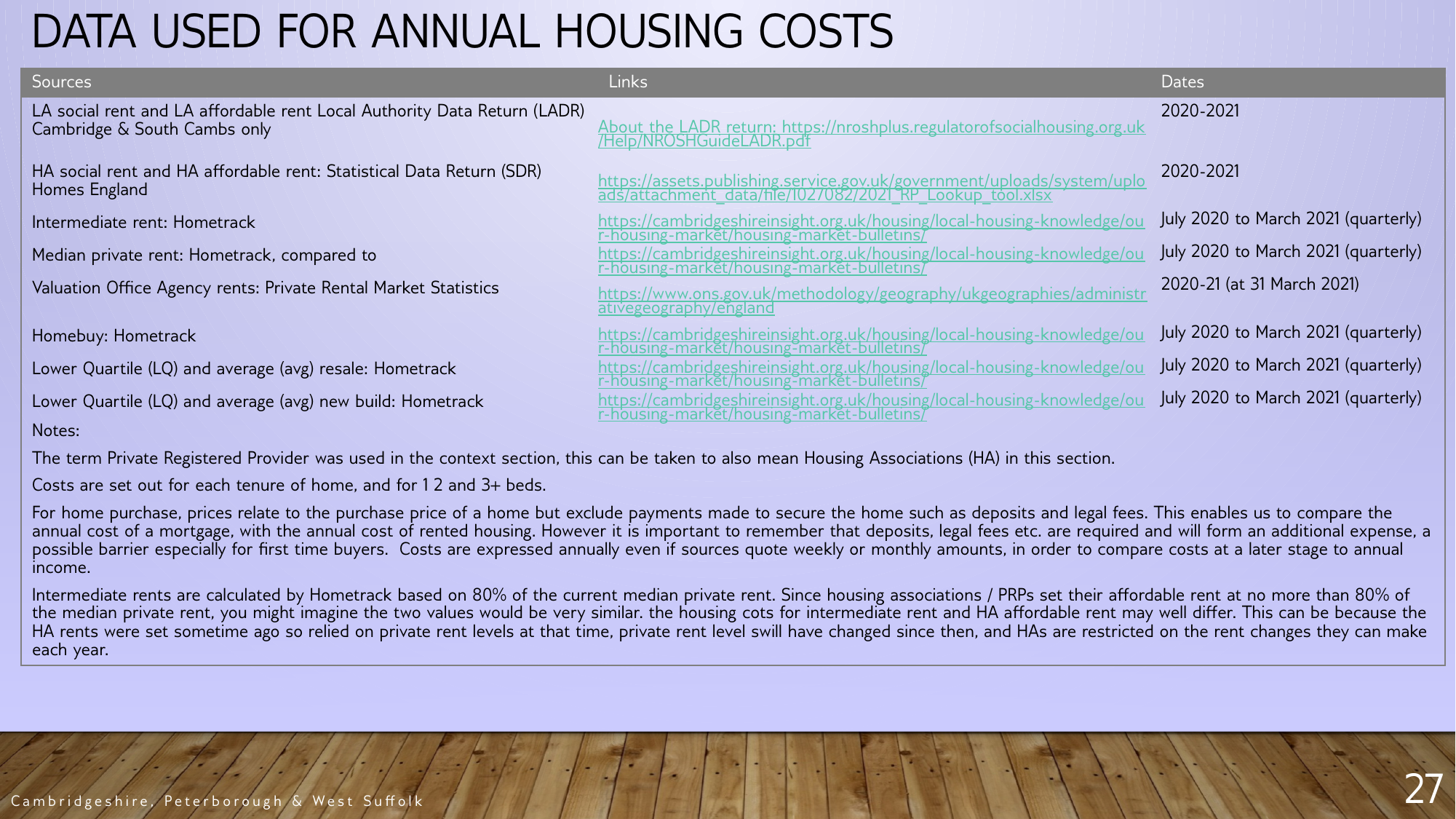

Data used for annual housing costs
| Sources | Links | Dates |
| --- | --- | --- |
| LA social rent and LA affordable rent Local Authority Data Return (LADR) Cambridge & South Cambs only | About the LADR return: https://nroshplus.regulatorofsocialhousing.org.uk/Help/NROSHGuideLADR.pdf | 2020-2021 |
| HA social rent and HA affordable rent: Statistical Data Return (SDR) Homes England | https://assets.publishing.service.gov.uk/government/uploads/system/uploads/attachment\_data/file/1027082/2021\_RP\_Lookup\_tool.xlsx | 2020-2021 |
| Intermediate rent: Hometrack | https://cambridgeshireinsight.org.uk/housing/local-housing-knowledge/our-housing-market/housing-market-bulletins/ | July 2020 to March 2021 (quarterly) |
| Median private rent: Hometrack, compared to | https://cambridgeshireinsight.org.uk/housing/local-housing-knowledge/our-housing-market/housing-market-bulletins/ | July 2020 to March 2021 (quarterly) |
| Valuation Office Agency rents: Private Rental Market Statistics | https://www.ons.gov.uk/methodology/geography/ukgeographies/administrativegeography/england | 2020-21 (at 31 March 2021) |
| Homebuy: Hometrack | https://cambridgeshireinsight.org.uk/housing/local-housing-knowledge/our-housing-market/housing-market-bulletins/ | July 2020 to March 2021 (quarterly) |
| Lower Quartile (LQ) and average (avg) resale: Hometrack | https://cambridgeshireinsight.org.uk/housing/local-housing-knowledge/our-housing-market/housing-market-bulletins/ | July 2020 to March 2021 (quarterly) |
| Lower Quartile (LQ) and average (avg) new build: Hometrack | https://cambridgeshireinsight.org.uk/housing/local-housing-knowledge/our-housing-market/housing-market-bulletins/ | July 2020 to March 2021 (quarterly) |
| Notes: The term Private Registered Provider was used in the context section, this can be taken to also mean Housing Associations (HA) in this section. Costs are set out for each tenure of home, and for 1 2 and 3+ beds. For home purchase, prices relate to the purchase price of a home but exclude payments made to secure the home such as deposits and legal fees. This enables us to compare the annual cost of a mortgage, with the annual cost of rented housing. However it is important to remember that deposits, legal fees etc. are required and will form an additional expense, a possible barrier especially for first time buyers. Costs are expressed annually even if sources quote weekly or monthly amounts, in order to compare costs at a later stage to annual income. Intermediate rents are calculated by Hometrack based on 80% of the current median private rent. Since housing associations / PRPs set their affordable rent at no more than 80% of the median private rent, you might imagine the two values would be very similar. the housing cots for intermediate rent and HA affordable rent may well differ. This can be because the HA rents were set sometime ago so relied on private rent levels at that time, private rent level swill have changed since then, and HAs are restricted on the rent changes they can make each year. |  |  |
27
Cambridgeshire, Peterborough & West Suffolk